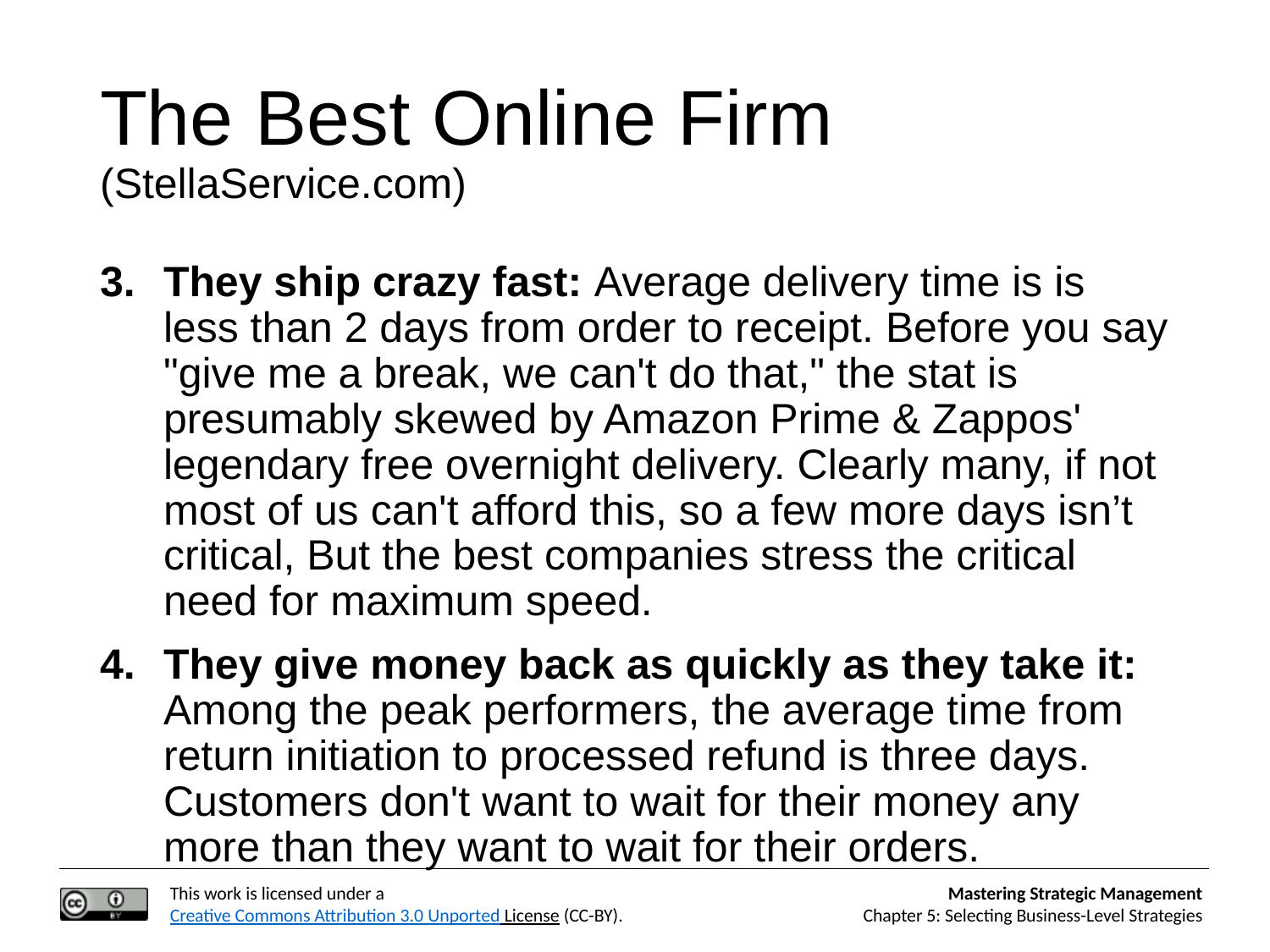

# The Best Online Firm (StellaService.com)
They ship crazy fast: Average delivery time is is less than 2 days from order to receipt. Before you say "give me a break, we can't do that," the stat is presumably skewed by Amazon Prime & Zappos' legendary free overnight delivery. Clearly many, if not most of us can't afford this, so a few more days isn’t critical, But the best companies stress the critical need for maximum speed.
They give money back as quickly as they take it: Among the peak performers, the average time from return initiation to processed refund is three days. Customers don't want to wait for their money any more than they want to wait for their orders.